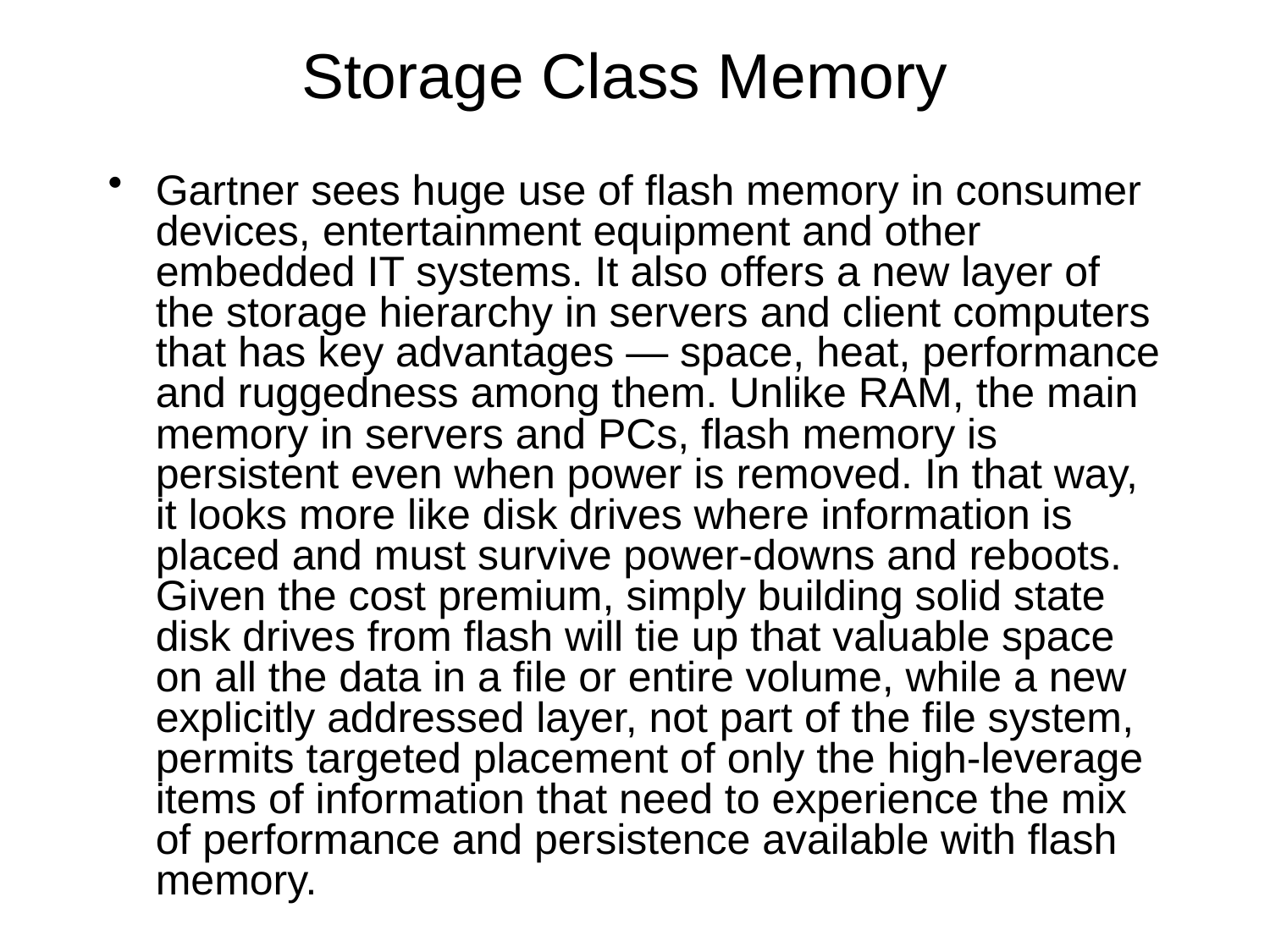

# Storage Class Memory
Gartner sees huge use of flash memory in consumer devices, entertainment equipment and other embedded IT systems. It also offers a new layer of the storage hierarchy in servers and client computers that has key advantages — space, heat, performance and ruggedness among them. Unlike RAM, the main memory in servers and PCs, flash memory is persistent even when power is removed. In that way, it looks more like disk drives where information is placed and must survive power-downs and reboots. Given the cost premium, simply building solid state disk drives from flash will tie up that valuable space on all the data in a file or entire volume, while a new explicitly addressed layer, not part of the file system, permits targeted placement of only the high-leverage items of information that need to experience the mix of performance and persistence available with flash memory.